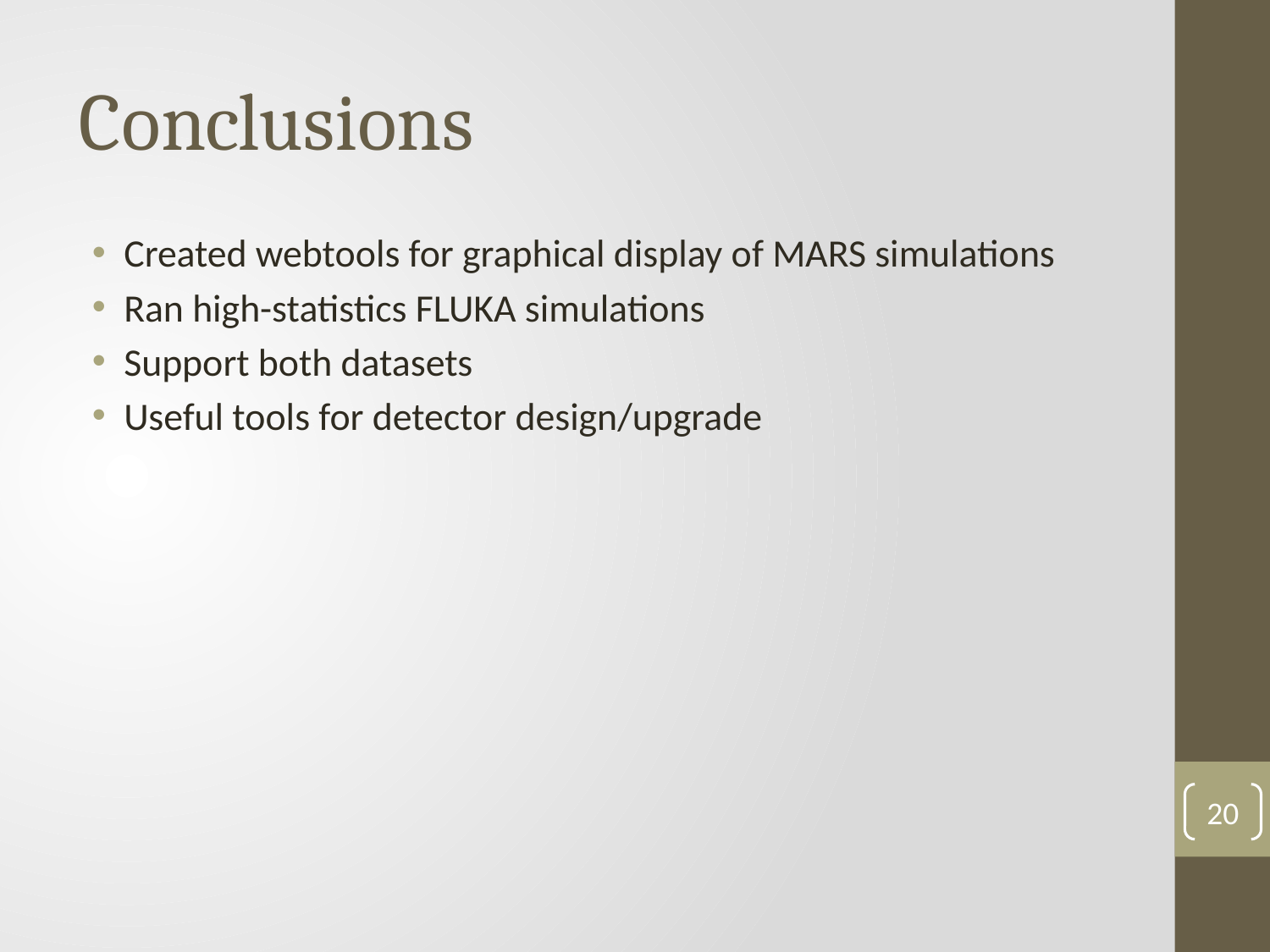

# Conclusions
Created webtools for graphical display of MARS simulations
Ran high-statistics FLUKA simulations
Support both datasets
Useful tools for detector design/upgrade
20